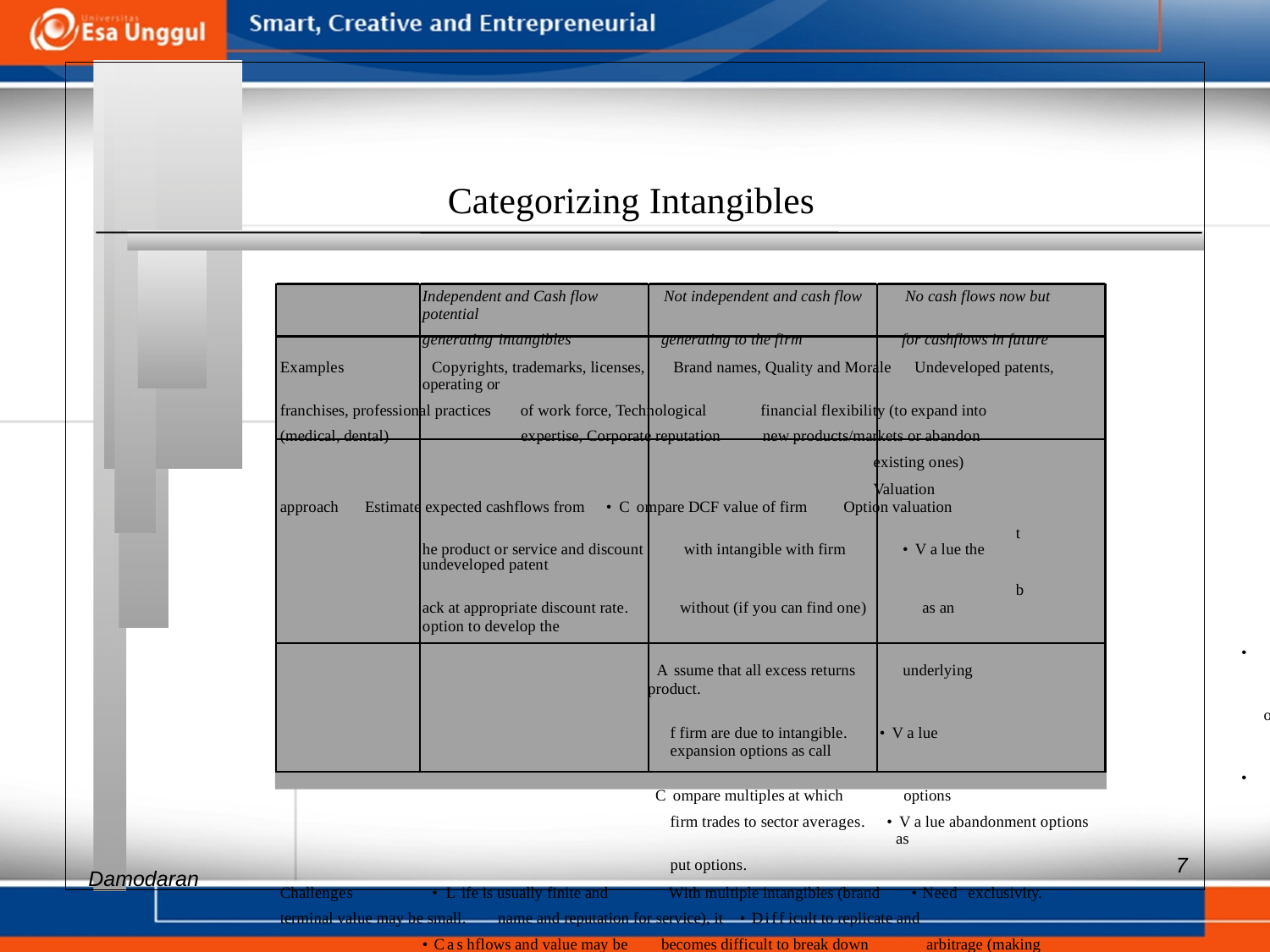

Categorizing Intangibles
Independent and Cash flow                Not independent and cash flow          No cash flows now but potential
generating intangibles                      generating to the firm                        for cashflows in future
Examples                     Copyrights, trademarks, licenses,       Brand names, Quality and Morale     Undeveloped patents, operating or
franchises, professional practices       of work force, Technological             financial flexibility (to expand into
(medical, dental)                                expertise, Corporate reputation          new products/markets or abandon
existing ones)
Valuation approach      Estimate expected cashflows from     • C ompare DCF value of firm         Option valuation
the product or service and discount          with intangible with firm              • Va lue the undeveloped patent
back at appropriate discount rate.            without (if you can find one)             as an option to develop the
• A ssume that all excess returns           underlying product.
of firm are due to intangible.        • Va lue expansion options as call
• C ompare multiples at which               options
firm trades to sector averages.     • Va lue abandonment options as
put options.
Challenges                   •  L ife is usually finite and               With multiple intangibles (brand       • Need  exclusivity.
terminal value may be small.       name and reputation for service), it    • Diff icult to replicate and
• Cas hflows and value may be        becomes difficult to break down              arbitrage (making option
person dependent (for                   individual components.                            pricing models dicey)
professional practices)
Aswath

7
Damodaran